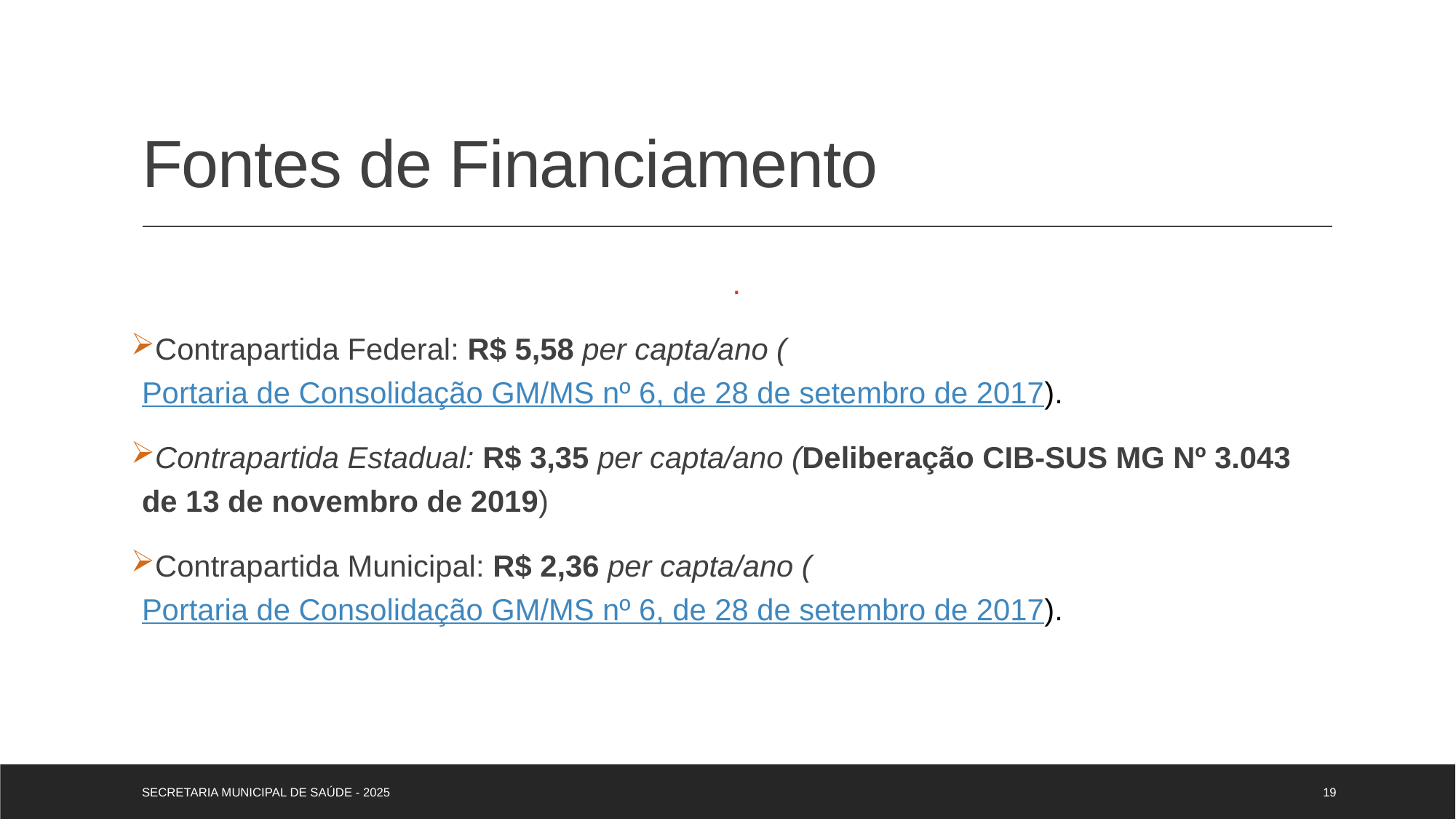

# Fontes de Financiamento
.
Contrapartida Federal: R$ 5,58 per capta/ano ( Portaria de Consolidação GM/MS nº 6, de 28 de setembro de 2017).
Contrapartida Estadual: R$ 3,35 per capta/ano (Deliberação CIB-SUS MG Nº 3.043 de 13 de novembro de 2019)
Contrapartida Municipal: R$ 2,36 per capta/ano (Portaria de Consolidação GM/MS nº 6, de 28 de setembro de 2017).

SECRETARIA MUNICIPAL DE SAÚDE - 2025
19